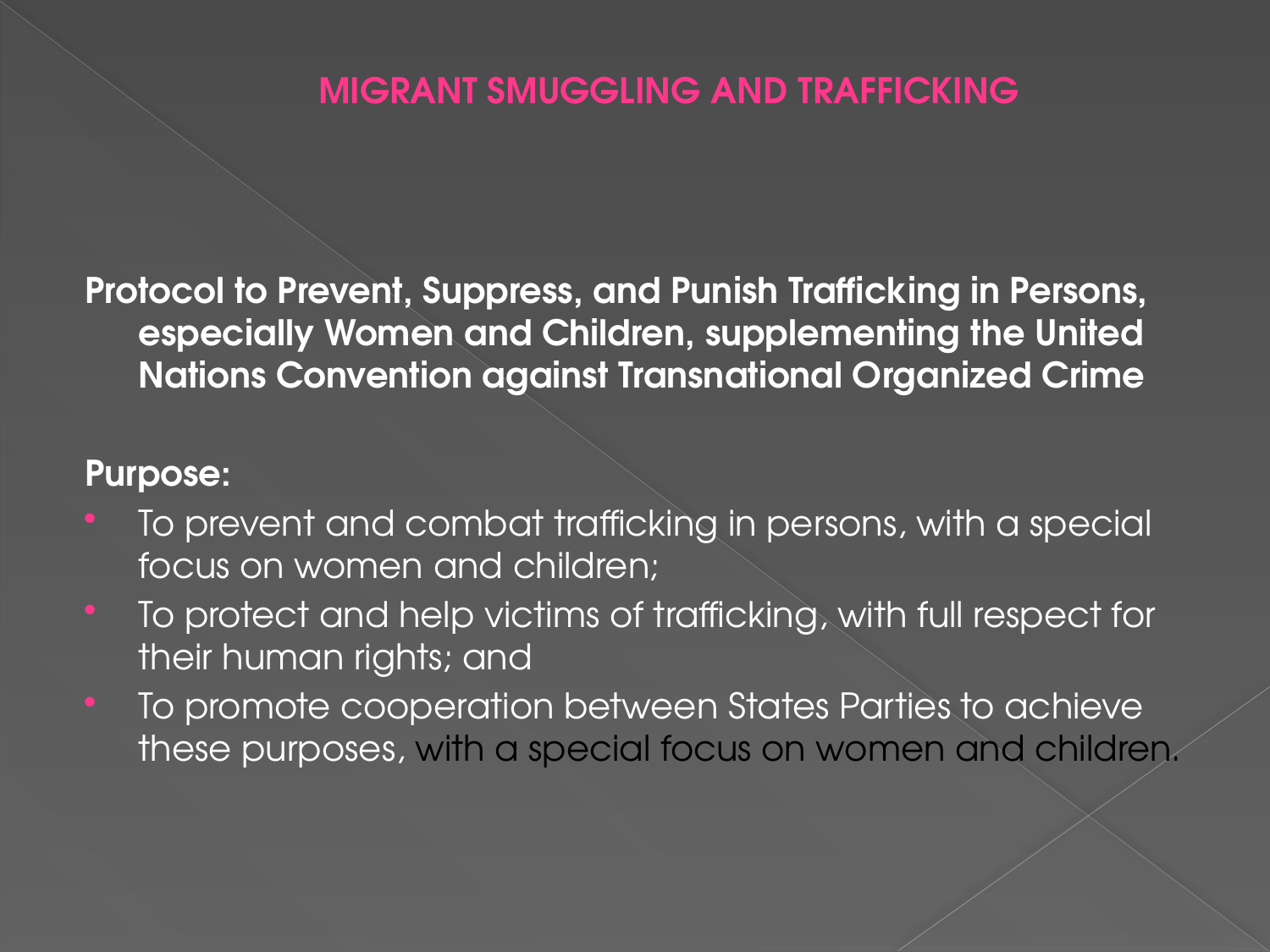

# MIGRANT SMUGGLING AND TRAFFICKING
Protocol to Prevent, Suppress, and Punish Trafficking in Persons, especially Women and Children, supplementing the United Nations Convention against Transnational Organized Crime

Purpose:
To prevent and combat trafficking in persons, with a special focus on women and children;
To protect and help victims of trafficking, with full respect for their human rights; and
To promote cooperation between States Parties to achieve these purposes, with a special focus on women and children.